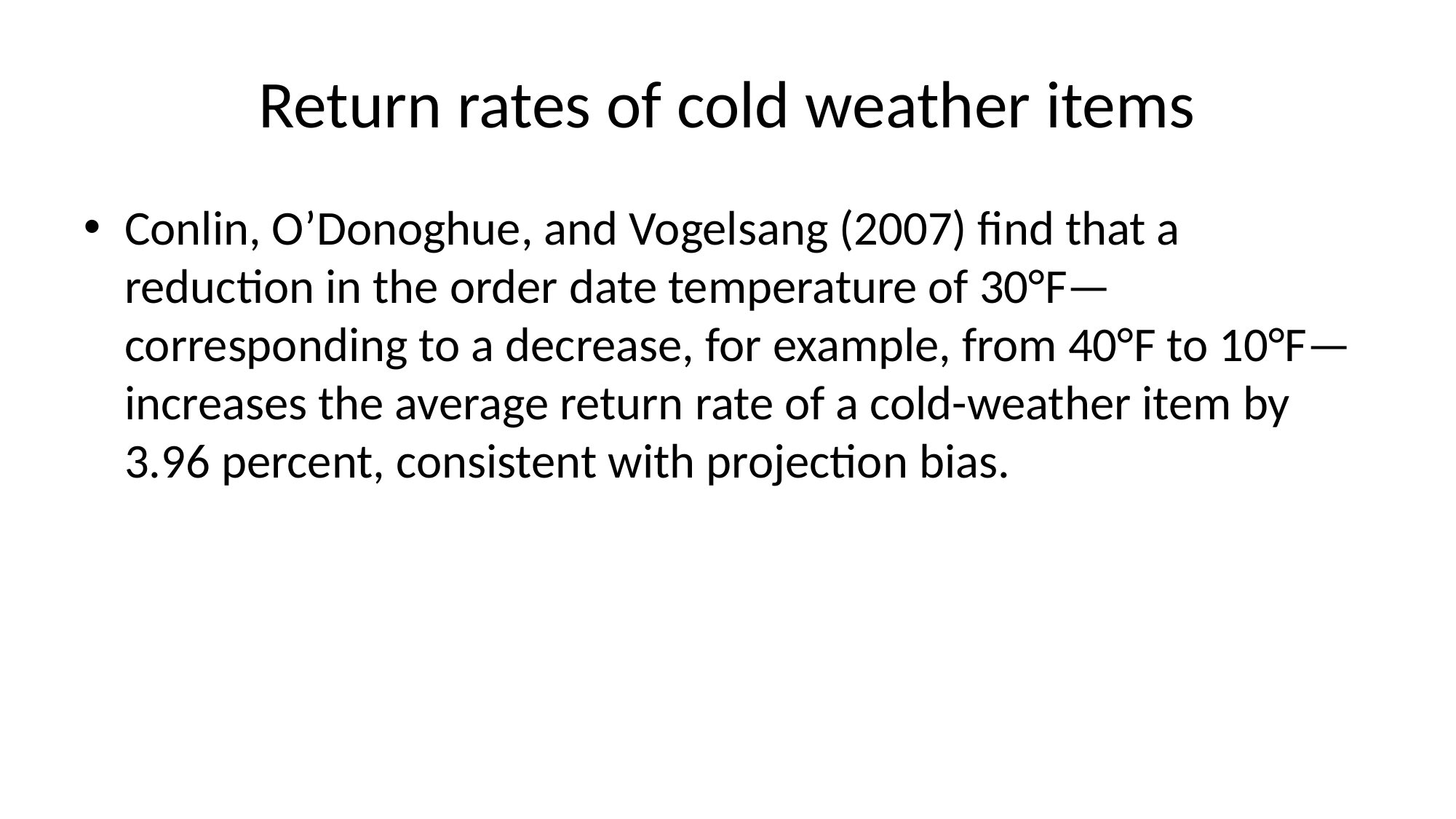

# Return rates of cold weather items
Conlin, O’Donoghue, and Vogelsang (2007) find that a reduction in the order date temperature of 30°F—corresponding to a decrease, for example, from 40°F to 10°F—increases the average return rate of a cold-weather item by 3.96 percent, consistent with projection bias.